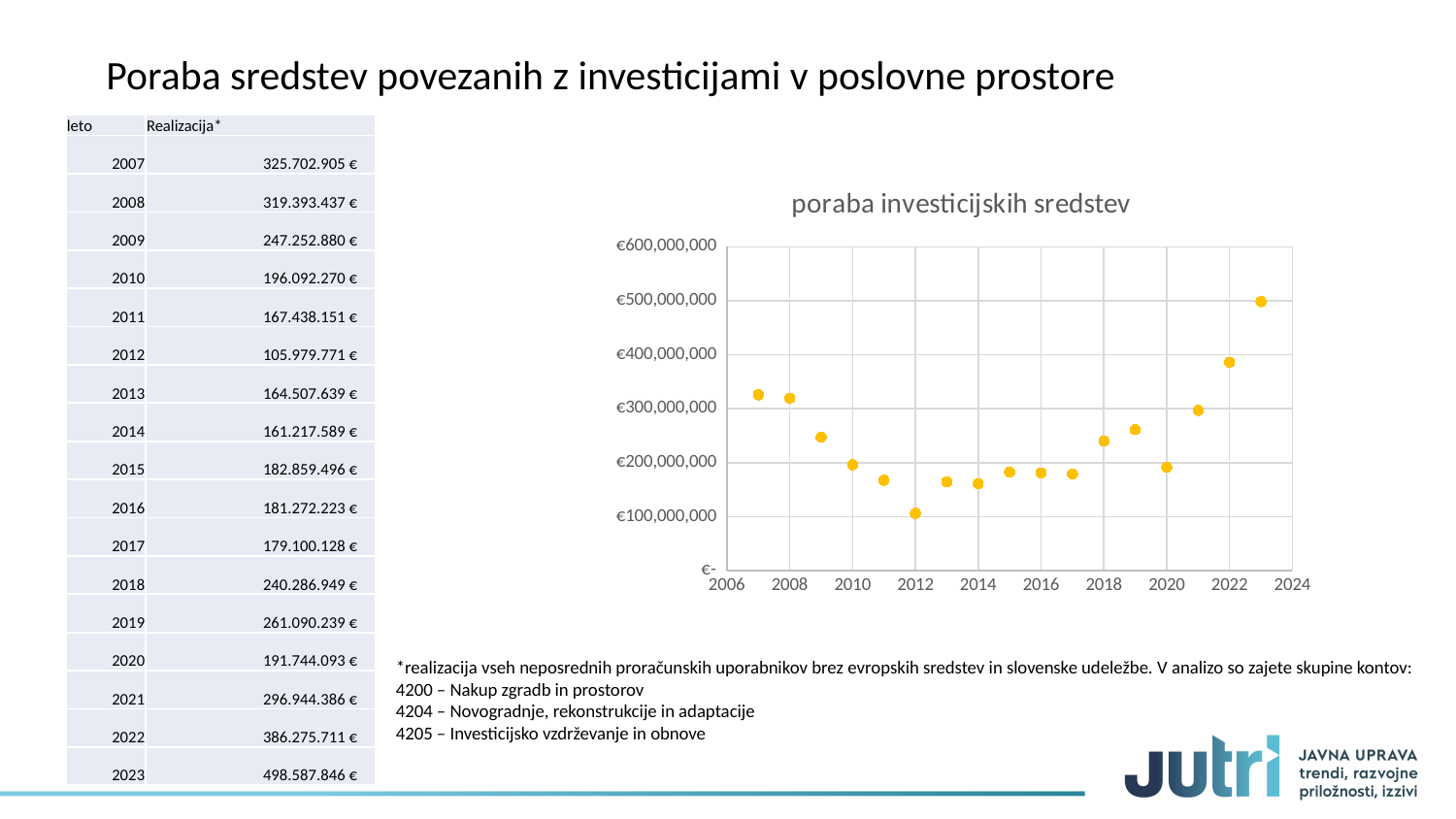

Poraba sredstev povezanih z investicijami v poslovne prostore
| leto | Realizacija\* |
| --- | --- |
| 2007 | 325.702.905 € |
| 2008 | 319.393.437 € |
| 2009 | 247.252.880 € |
| 2010 | 196.092.270 € |
| 2011 | 167.438.151 € |
| 2012 | 105.979.771 € |
| 2013 | 164.507.639 € |
| 2014 | 161.217.589 € |
| 2015 | 182.859.496 € |
| 2016 | 181.272.223 € |
| 2017 | 179.100.128 € |
| 2018 | 240.286.949 € |
| 2019 | 261.090.239 € |
| 2020 | 191.744.093 € |
| 2021 | 296.944.386 € |
| 2022 | 386.275.711 € |
| 2023 | 498.587.846 € |

### Chart: poraba investicijskih sredstev

| Category |  |
|---|---|
*realizacija vseh neposrednih proračunskih uporabnikov brez evropskih sredstev in slovenske udeležbe. V analizo so zajete skupine kontov:
4200 – Nakup zgradb in prostorov
4204 – Novogradnje, rekonstrukcije in adaptacije
4205 – Investicijsko vzdrževanje in obnove